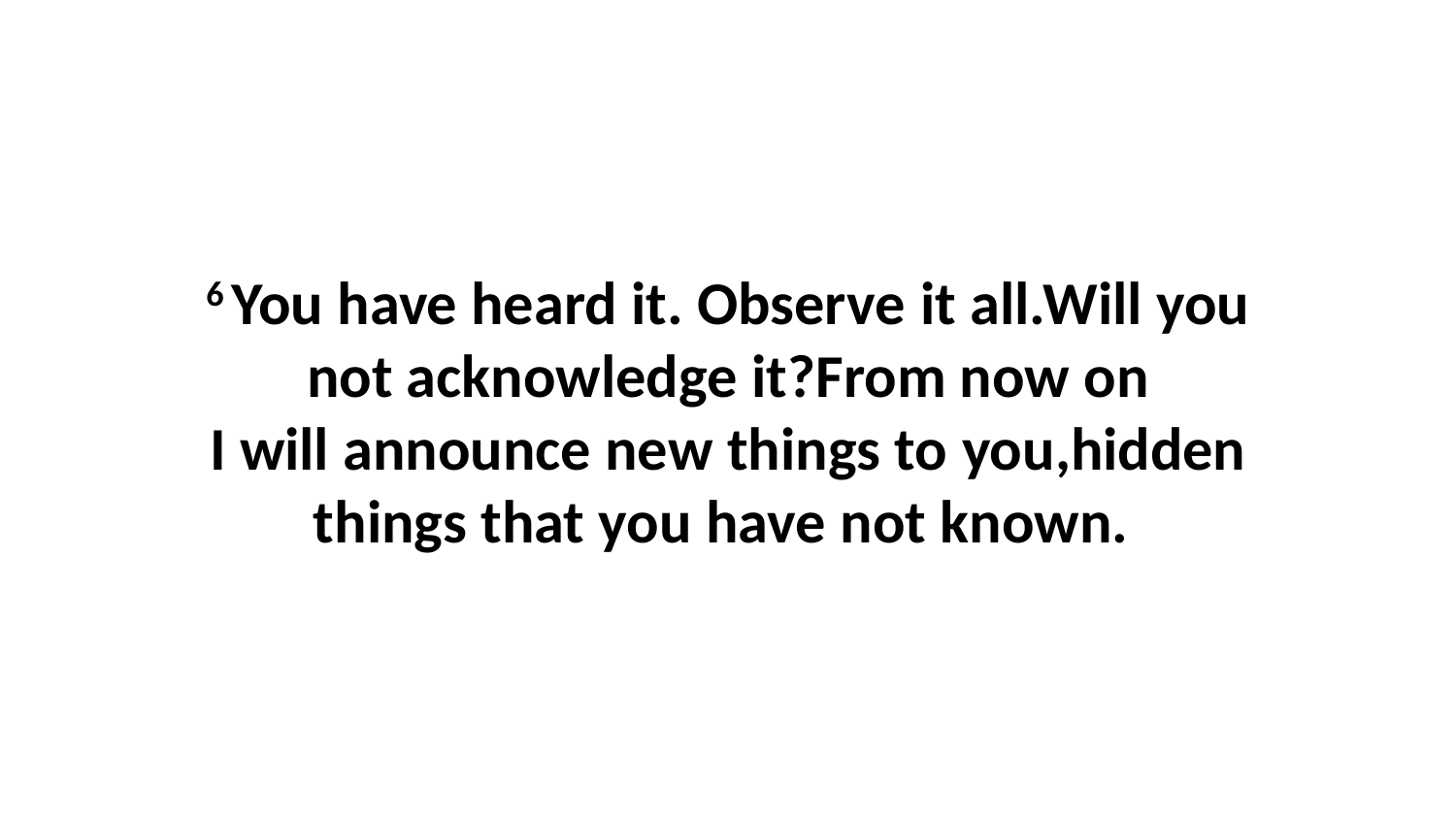

6 You have heard it. Observe it all.Will you not acknowledge it?From now on I will announce new things to you,hidden things that you have not known.